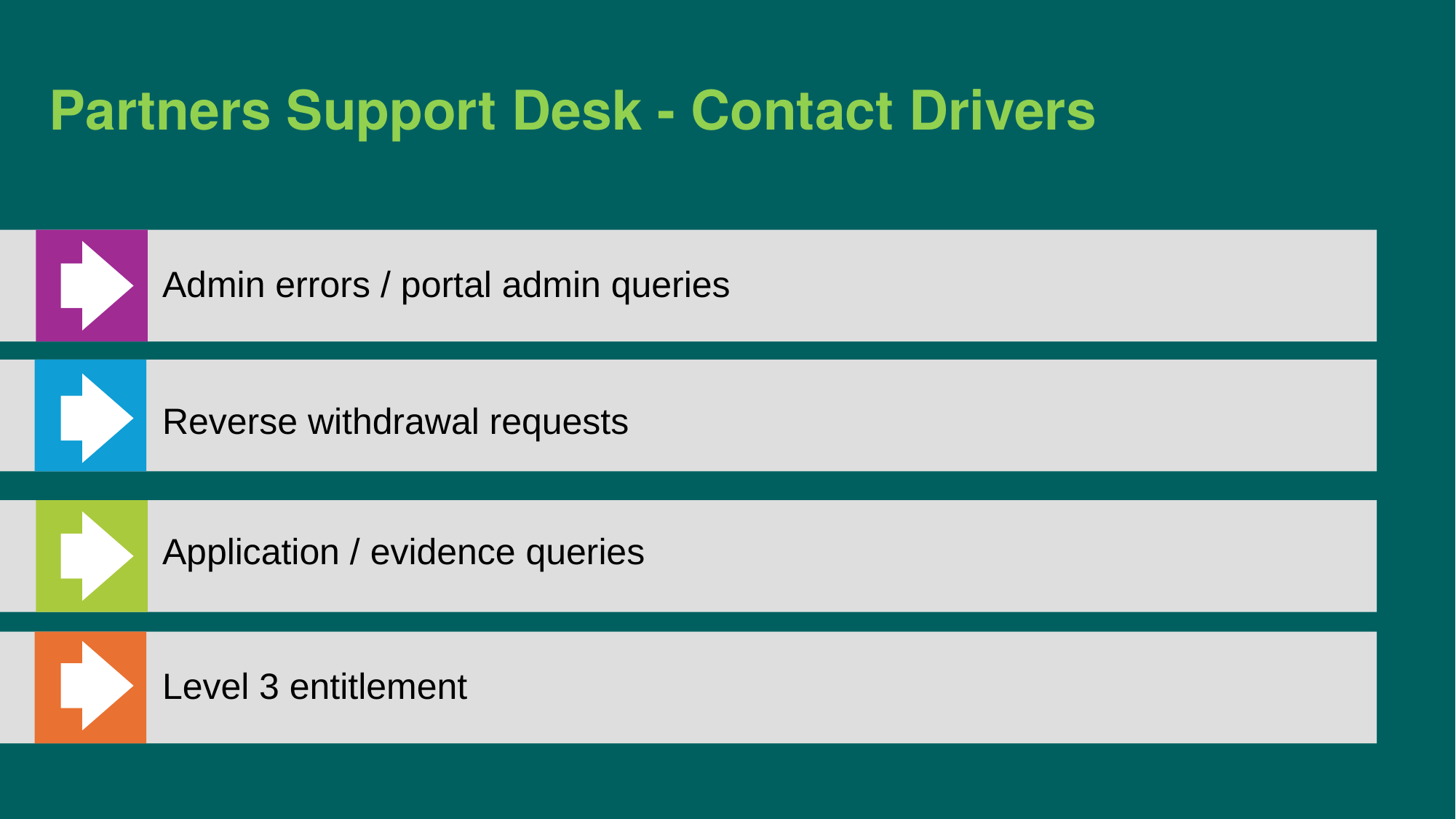

Partners Support Desk - Contact Drivers

Admin errors / portal admin queries

Reverse withdrawal requests

Application / evidence queries

Level 3 entitlement